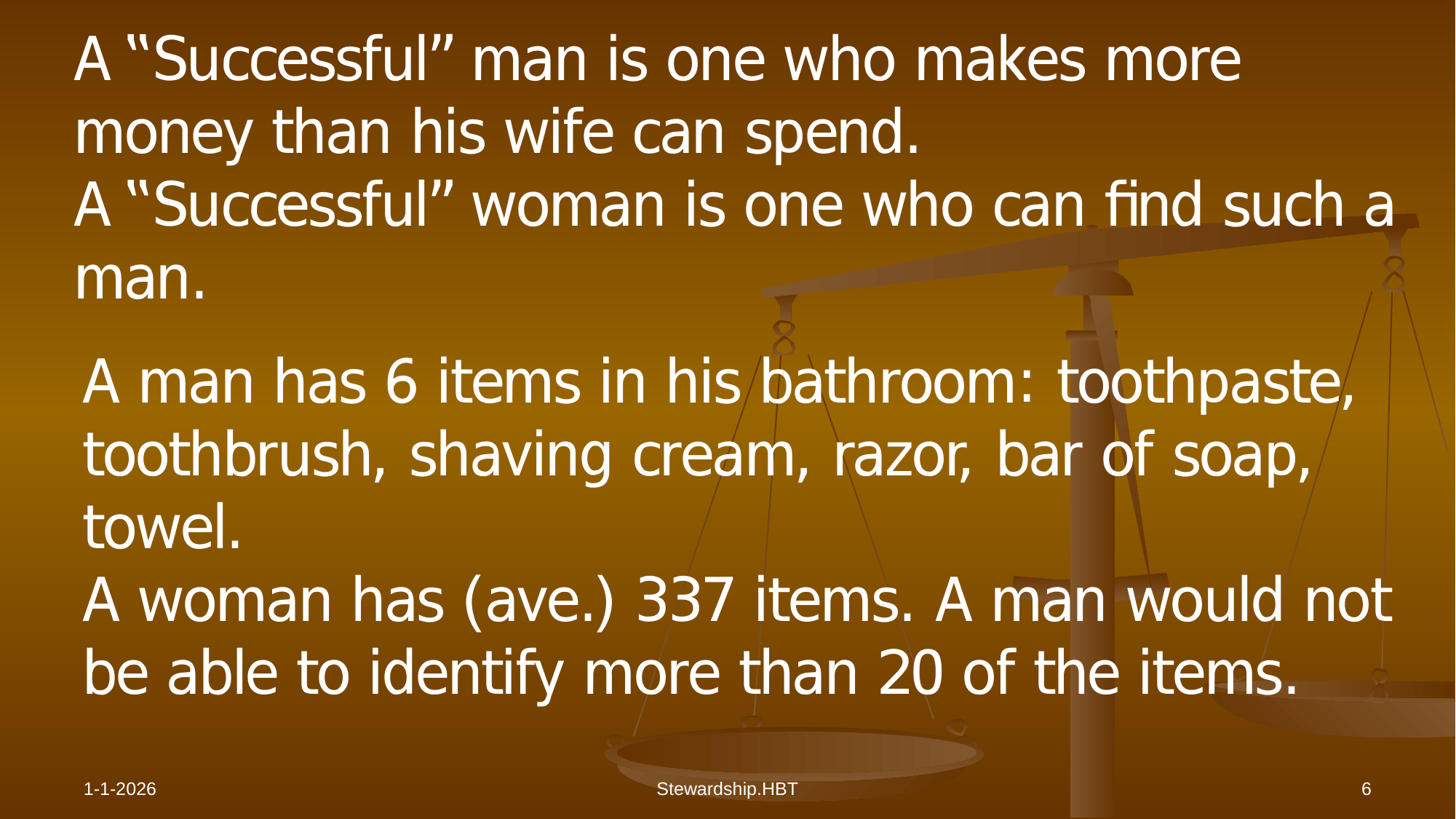

A “Successful” man is one who makes more money than his wife can spend.
A “Successful” woman is one who can find such a man.
A man has 6 items in his bathroom: toothpaste, toothbrush, shaving cream, razor, bar of soap, towel.
A woman has (ave.) 337 items. A man would not be able to identify more than 20 of the items.
1-1-2026
Stewardship.HBT
6